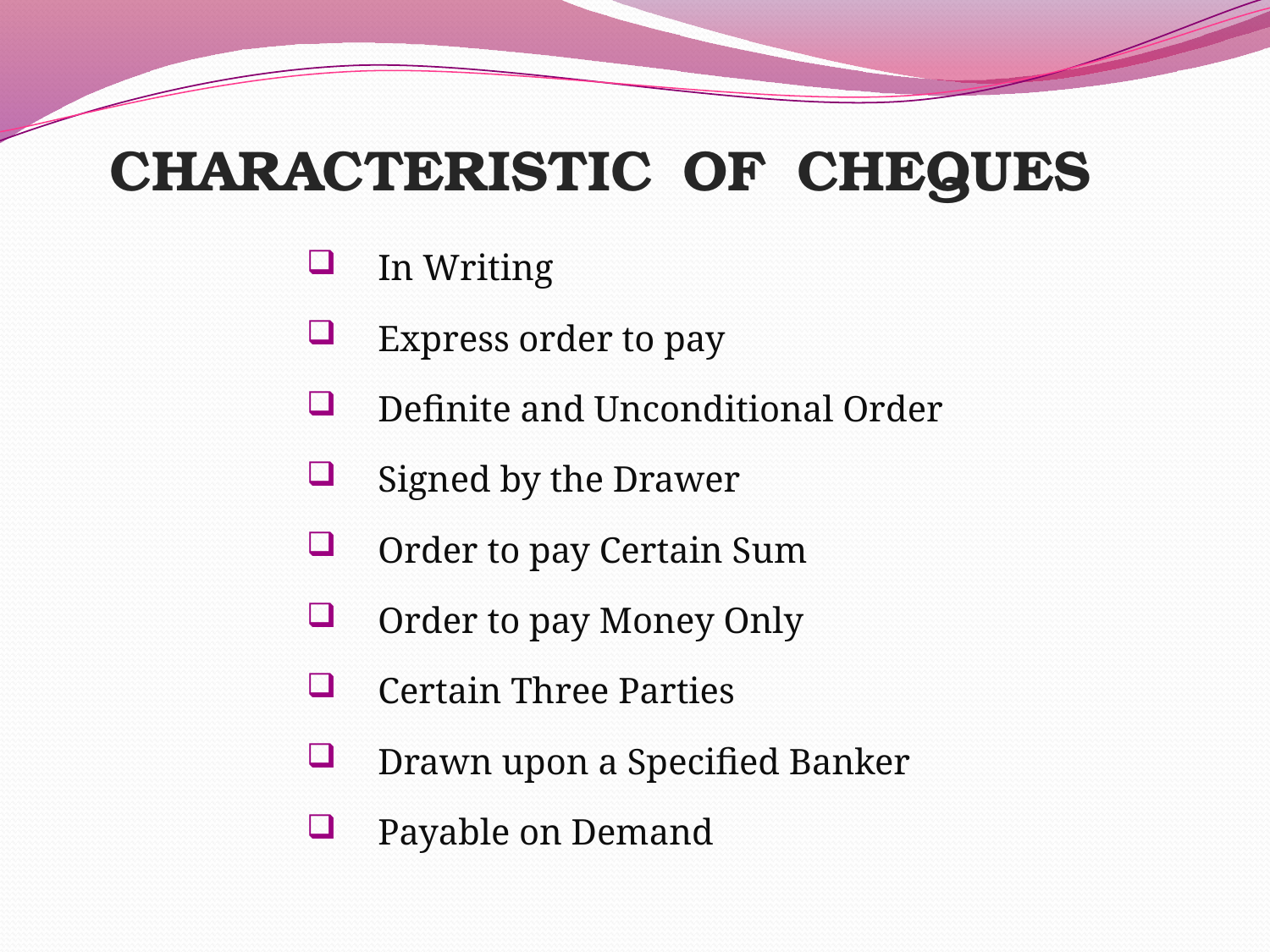

# CHARACTERISTIC OF CHEQUES
In Writing
Express order to pay
Definite and Unconditional Order
Signed by the Drawer
Order to pay Certain Sum
Order to pay Money Only
Certain Three Parties
Drawn upon a Specified Banker
Payable on Demand